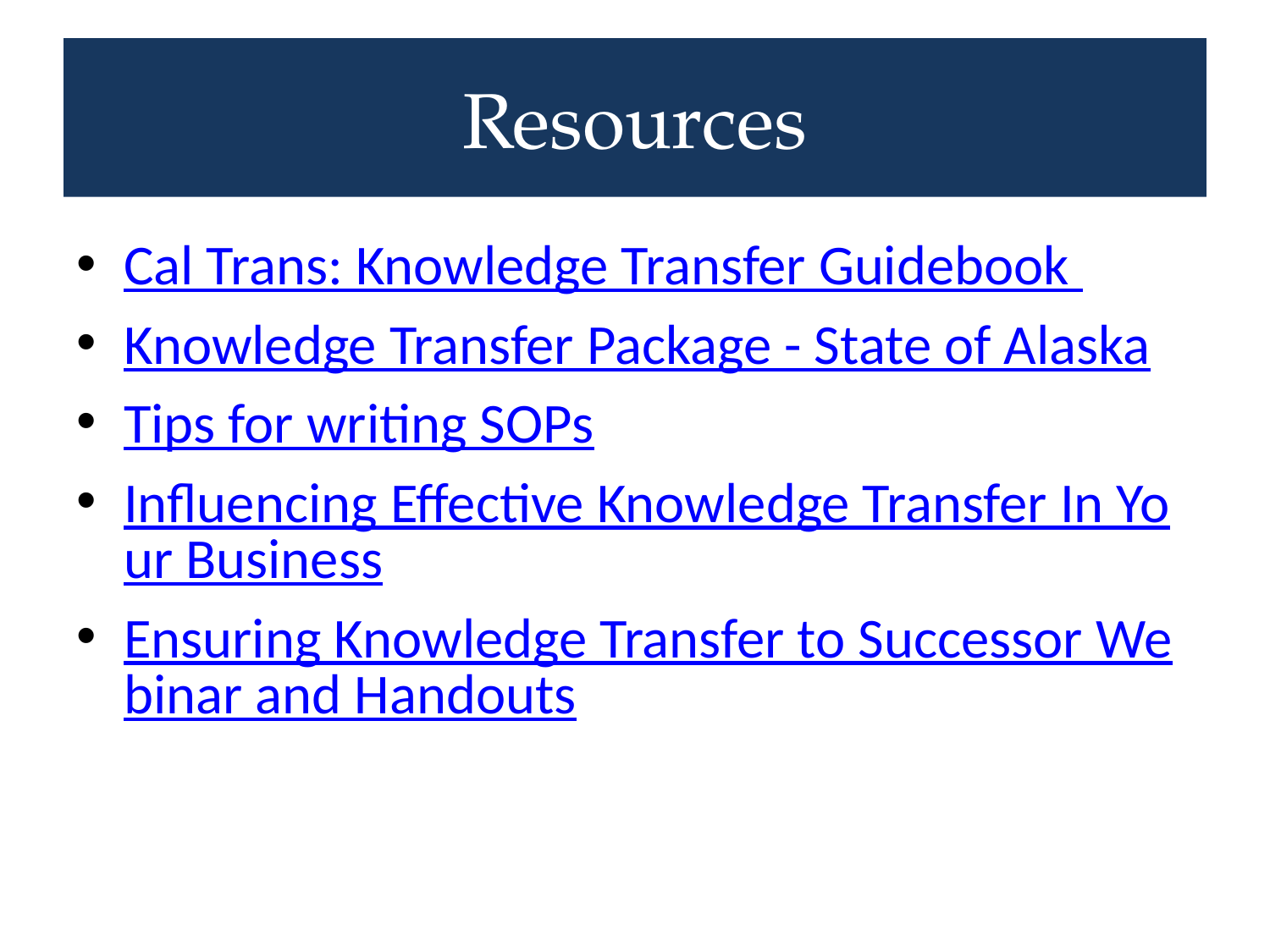

# Resources
Cal Trans: Knowledge Transfer Guidebook
Knowledge Transfer Package - State of Alaska
Tips for writing SOPs
Influencing Effective Knowledge Transfer In Your Business
Ensuring Knowledge Transfer to Successor Webinar and Handouts